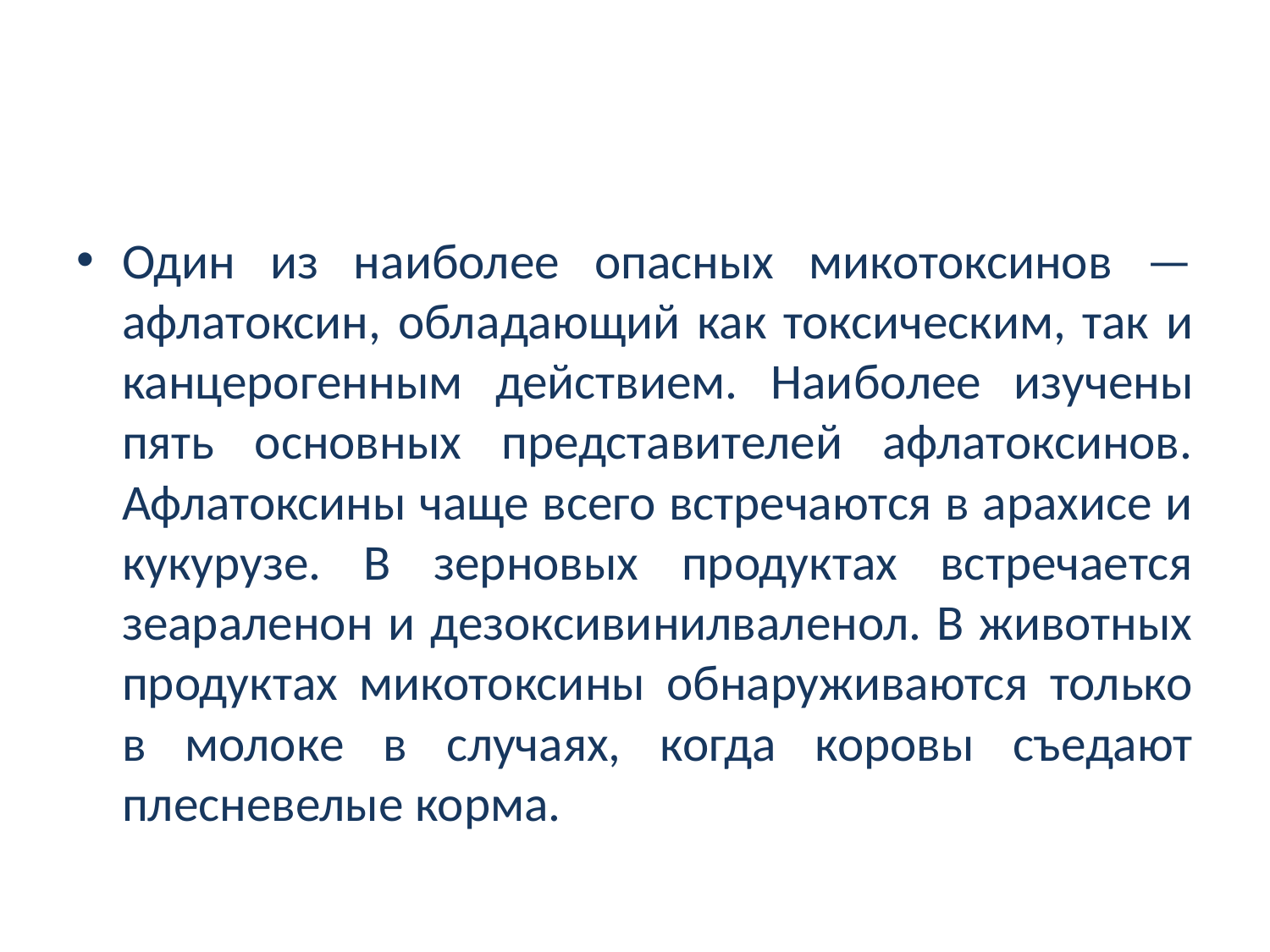

#
Один из наиболее опасных микотоксинов — афлатоксин, обла­дающий как токсическим, так и канцерогенным действием. Наи­более изучены пять основных представителей афлатоксинов. Афлатоксины чаще всего встречаются в арахисе и кукурузе. В зерновых продуктах встречается зеараленон и дезоксивинилваленол. В животных продуктах микотоксины обнаруживаются только в молоке в случаях, когда коровы съедают плесневелые корма.